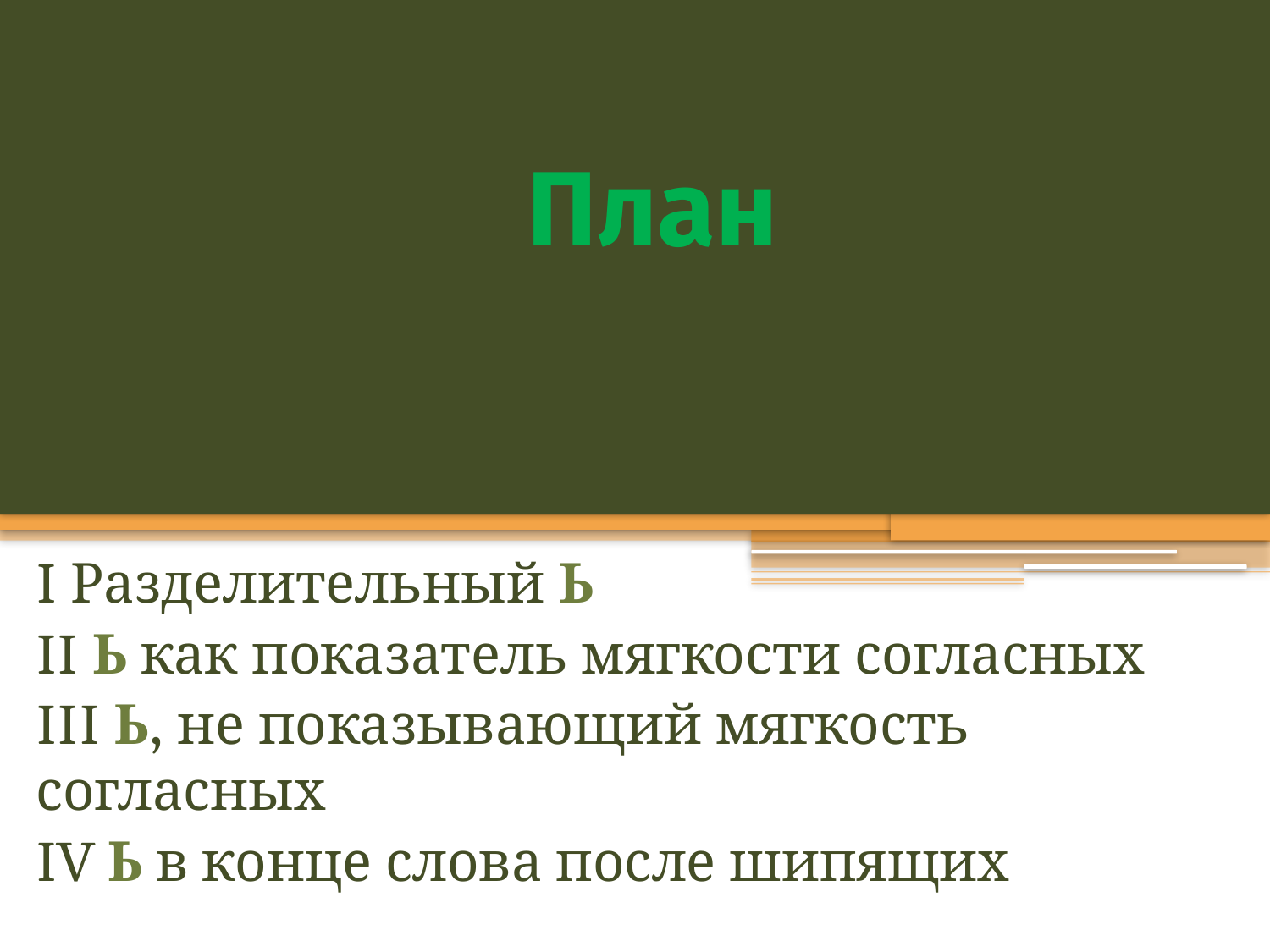

# План
I Разделительный Ь
II Ь как показатель мягкости согласных
III Ь, не показывающий мягкость согласных
IV Ь в конце слова после шипящих